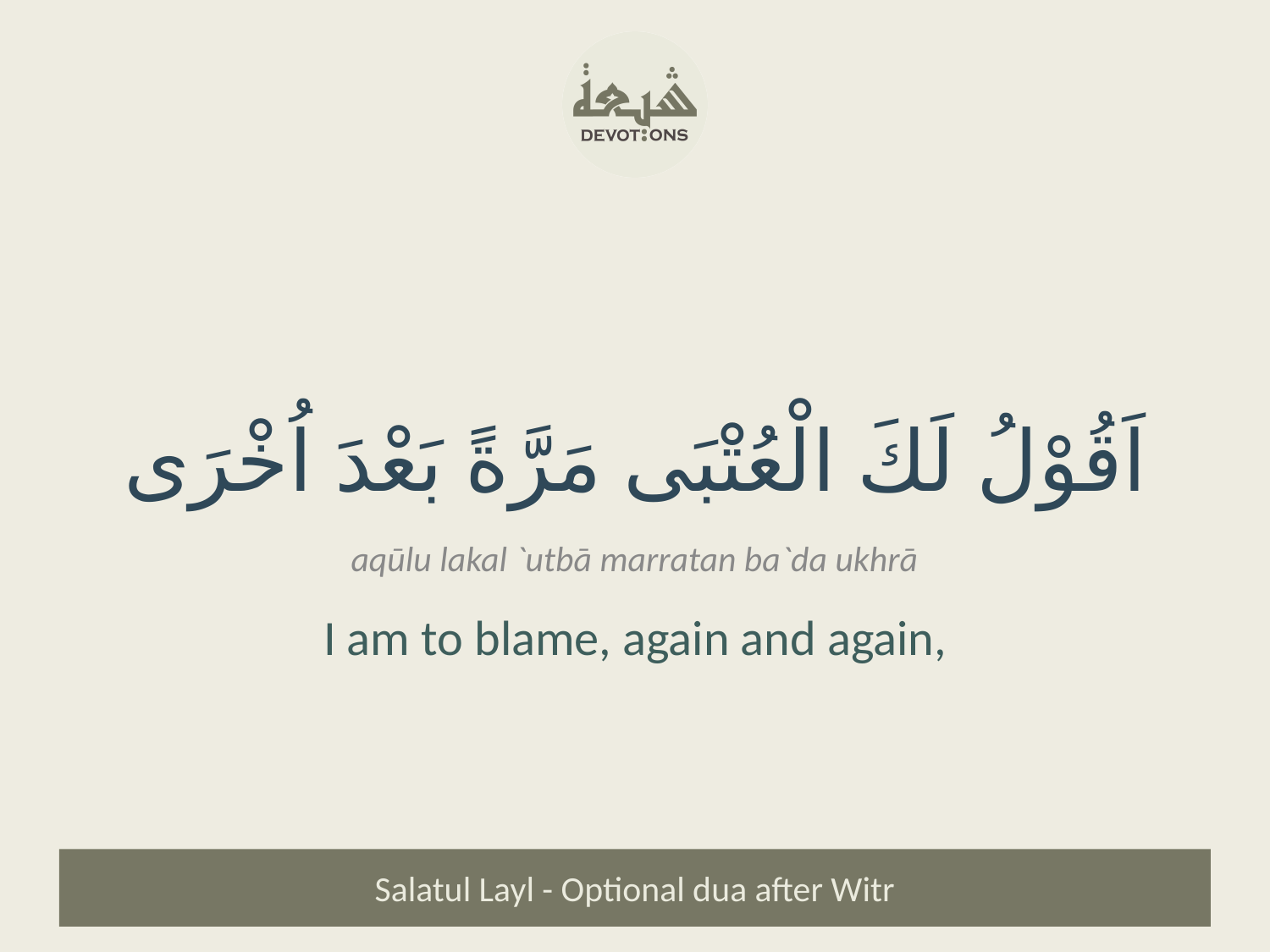

اَقُوْلُ لَكَ الْعُتْبَى مَرَّةً بَعْدَ اُخْرَى
aqūlu lakal `utbā marratan ba`da ukhrā
I am to blame, again and again,
Salatul Layl - Optional dua after Witr